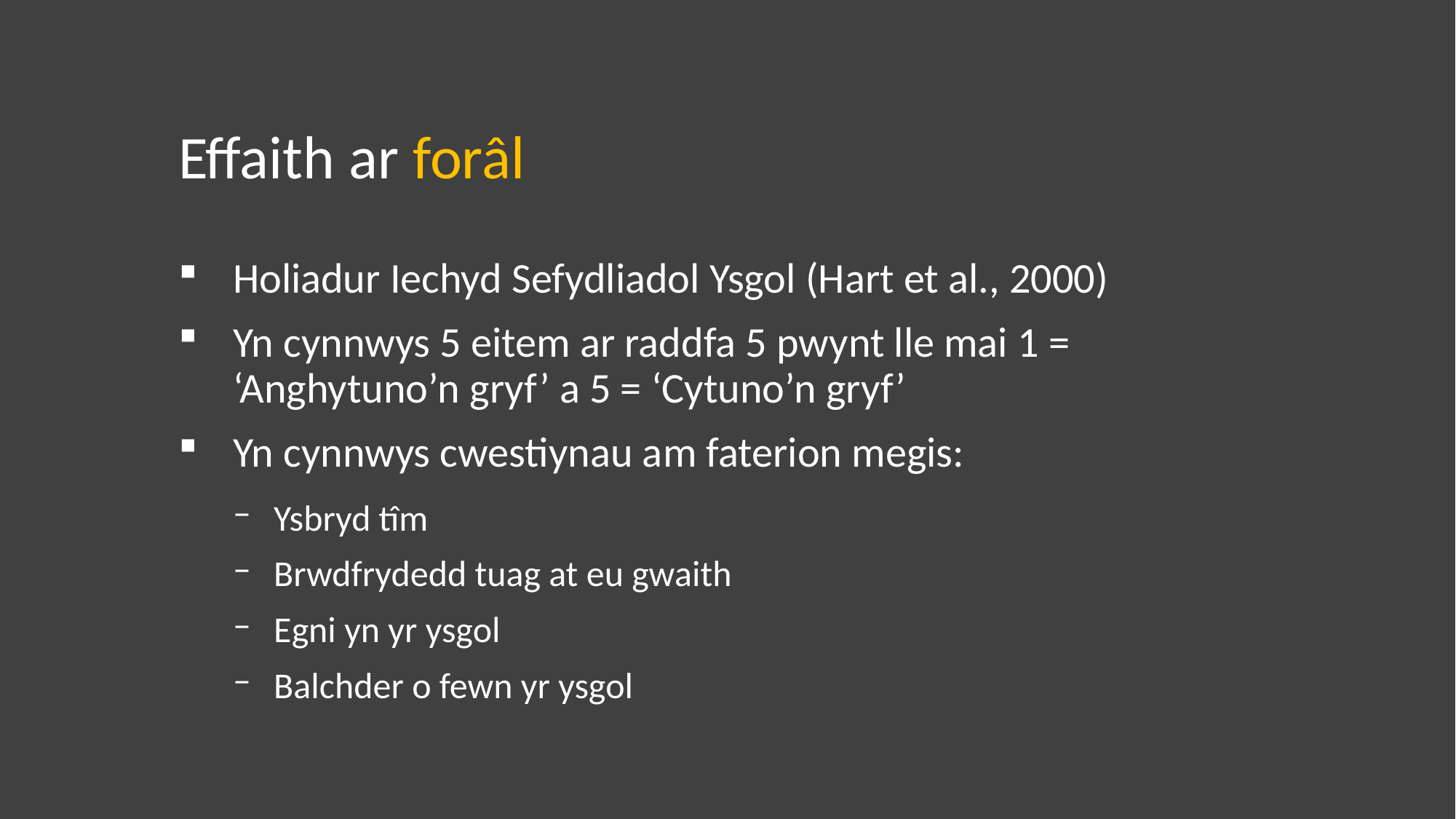

Effaith ar forâl

Holiadur Iechyd Sefydliadol Ysgol (Hart et al., 2000)
Yn cynnwys 5 eitem ar raddfa 5 pwynt lle mai 1 = ‘Anghytuno’n gryf’ a 5 = ‘Cytuno’n gryf’
Yn cynnwys cwestiynau am faterion megis:
Ysbryd tîm
Brwdfrydedd tuag at eu gwaith
Egni yn yr ysgol
Balchder o fewn yr ysgol